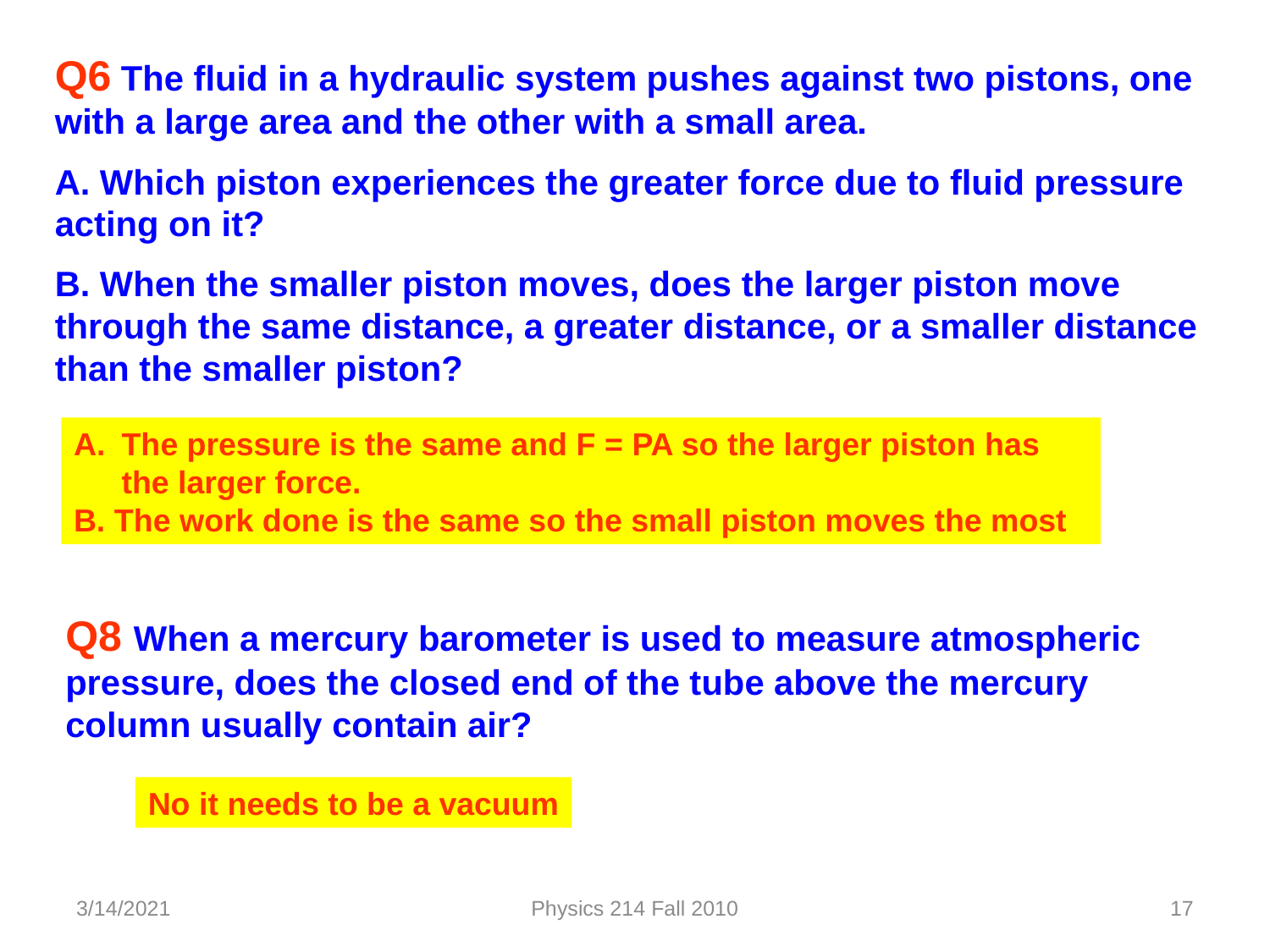

Q6 The fluid in a hydraulic system pushes against two pistons, one with a large area and the other with a small area.
A. Which piston experiences the greater force due to fluid pressure acting on it?
B. When the smaller piston moves, does the larger piston move through the same distance, a greater distance, or a smaller distance than the smaller piston?
The pressure is the same and F = PA so the larger piston has the larger force.
B. The work done is the same so the small piston moves the most
Q8 When a mercury barometer is used to measure atmospheric pressure, does the closed end of the tube above the mercury column usually contain air?
No it needs to be a vacuum
3/14/2021
Physics 214 Fall 2010
17